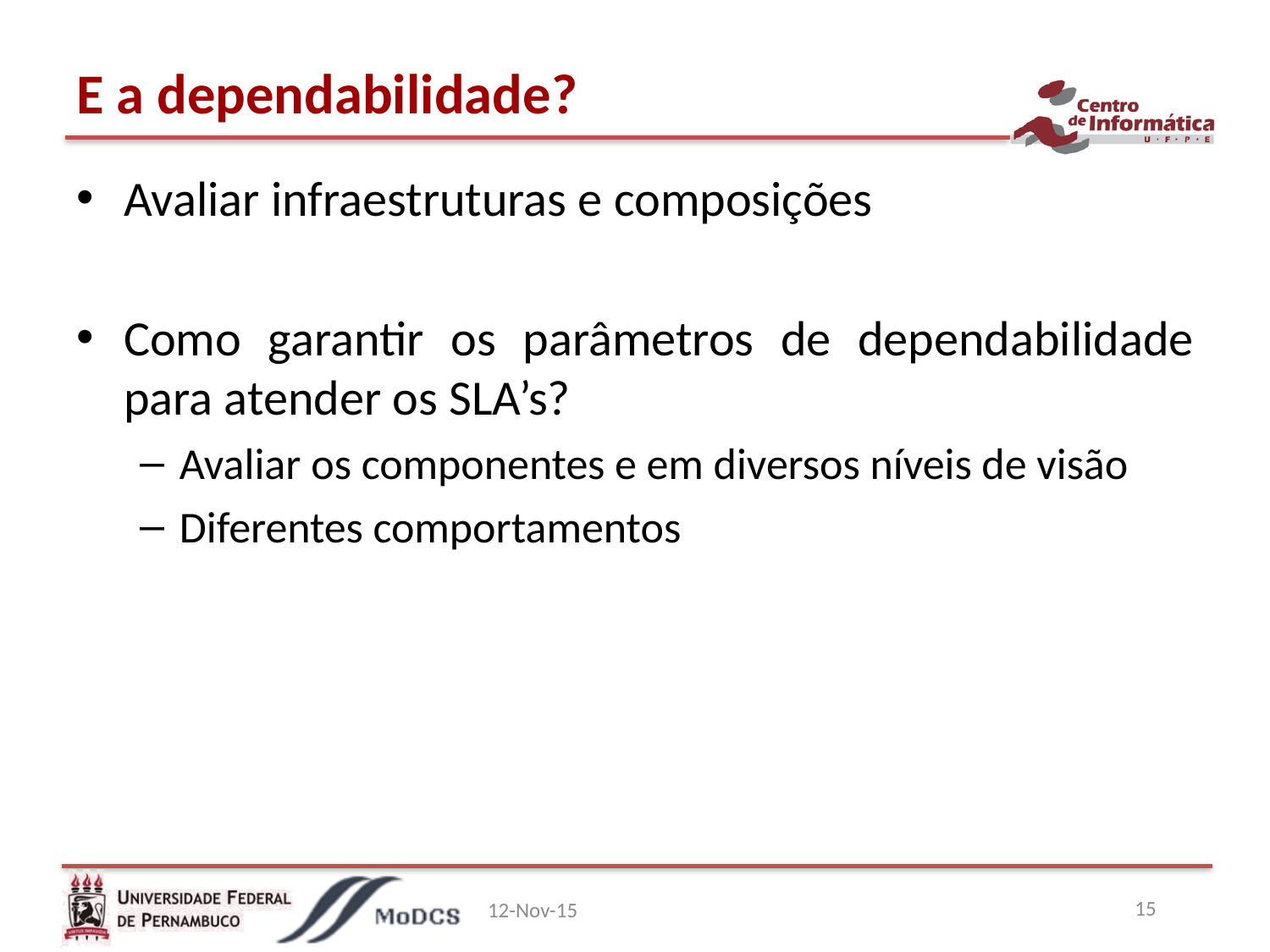

# E a dependabilidade?
Avaliar infraestruturas e composições

Como garantir os parâmetros de dependabilidade para atender os SLA’s?
Avaliar os componentes e em diversos níveis de visão
Diferentes comportamentos

15
12-Nov-15